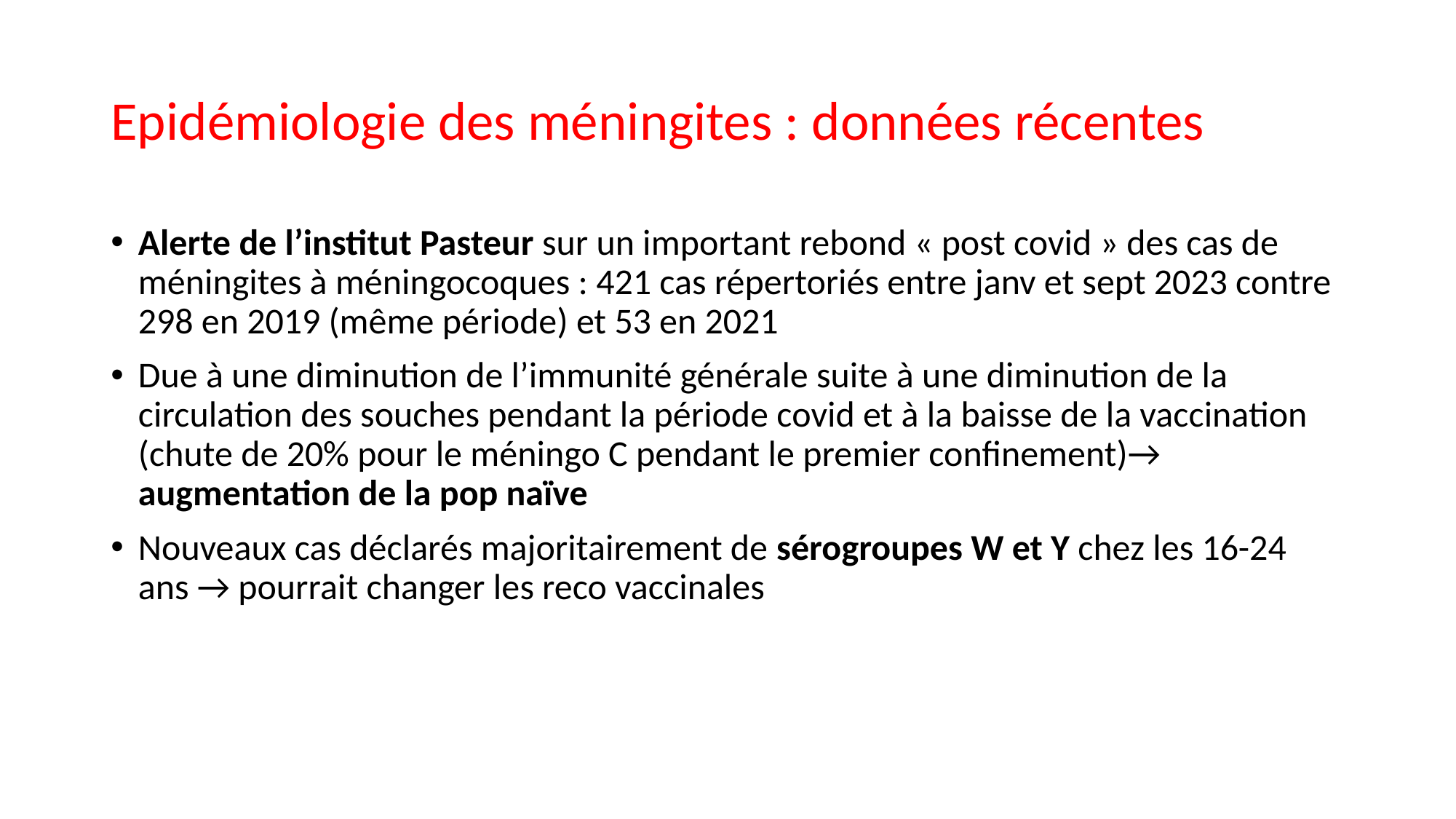

# Epidémiologie des méningites : données récentes
Alerte de l’institut Pasteur sur un important rebond « post covid » des cas de méningites à méningocoques : 421 cas répertoriés entre janv et sept 2023 contre 298 en 2019 (même période) et 53 en 2021
Due à une diminution de l’immunité générale suite à une diminution de la circulation des souches pendant la période covid et à la baisse de la vaccination (chute de 20% pour le méningo C pendant le premier confinement)→ augmentation de la pop naïve
Nouveaux cas déclarés majoritairement de sérogroupes W et Y chez les 16-24 ans → pourrait changer les reco vaccinales